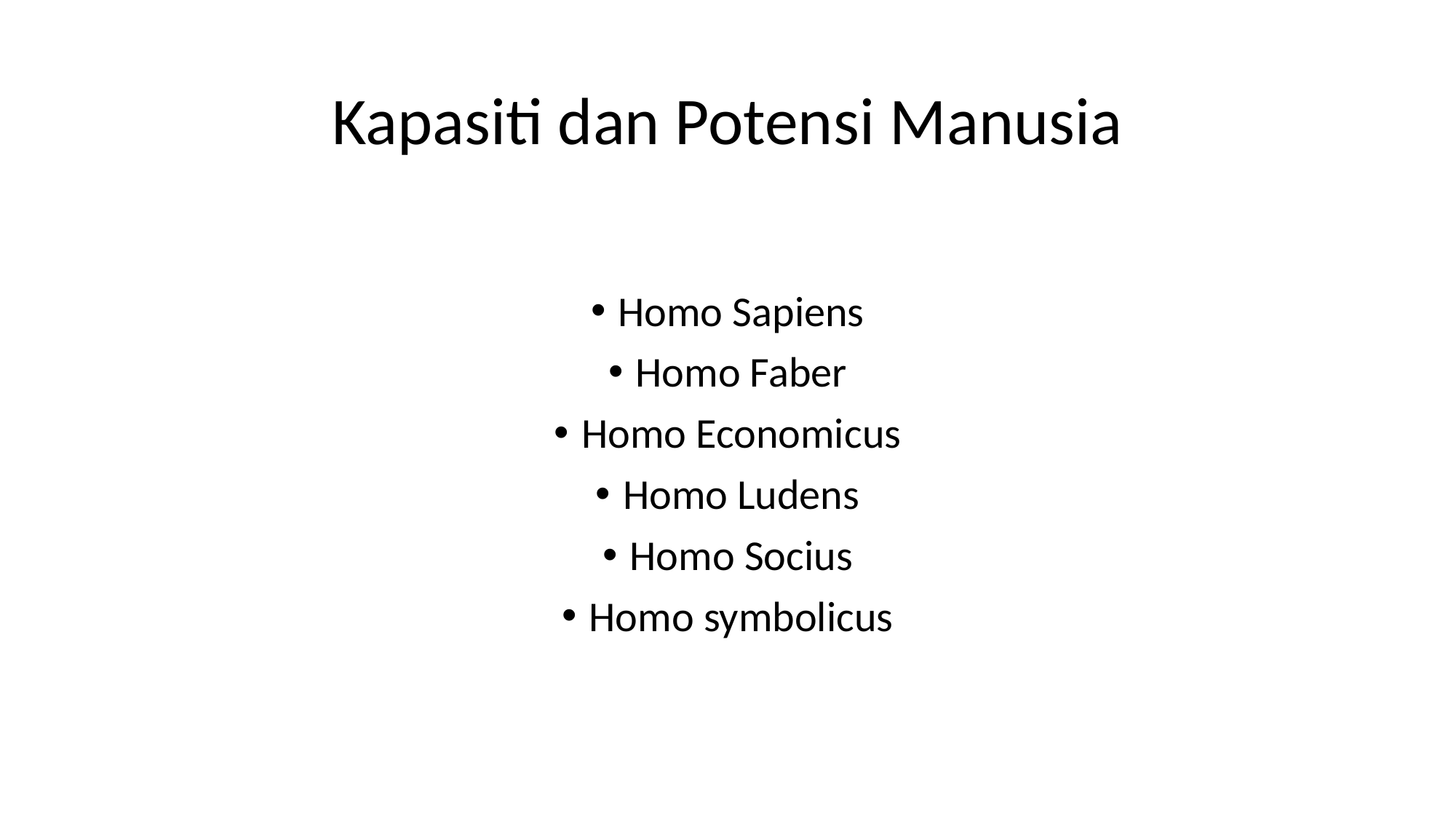

# Kapasiti dan Potensi Manusia

Homo Sapiens
Homo Faber
Homo Economicus
Homo Ludens
Homo Socius
Homo symbolicus